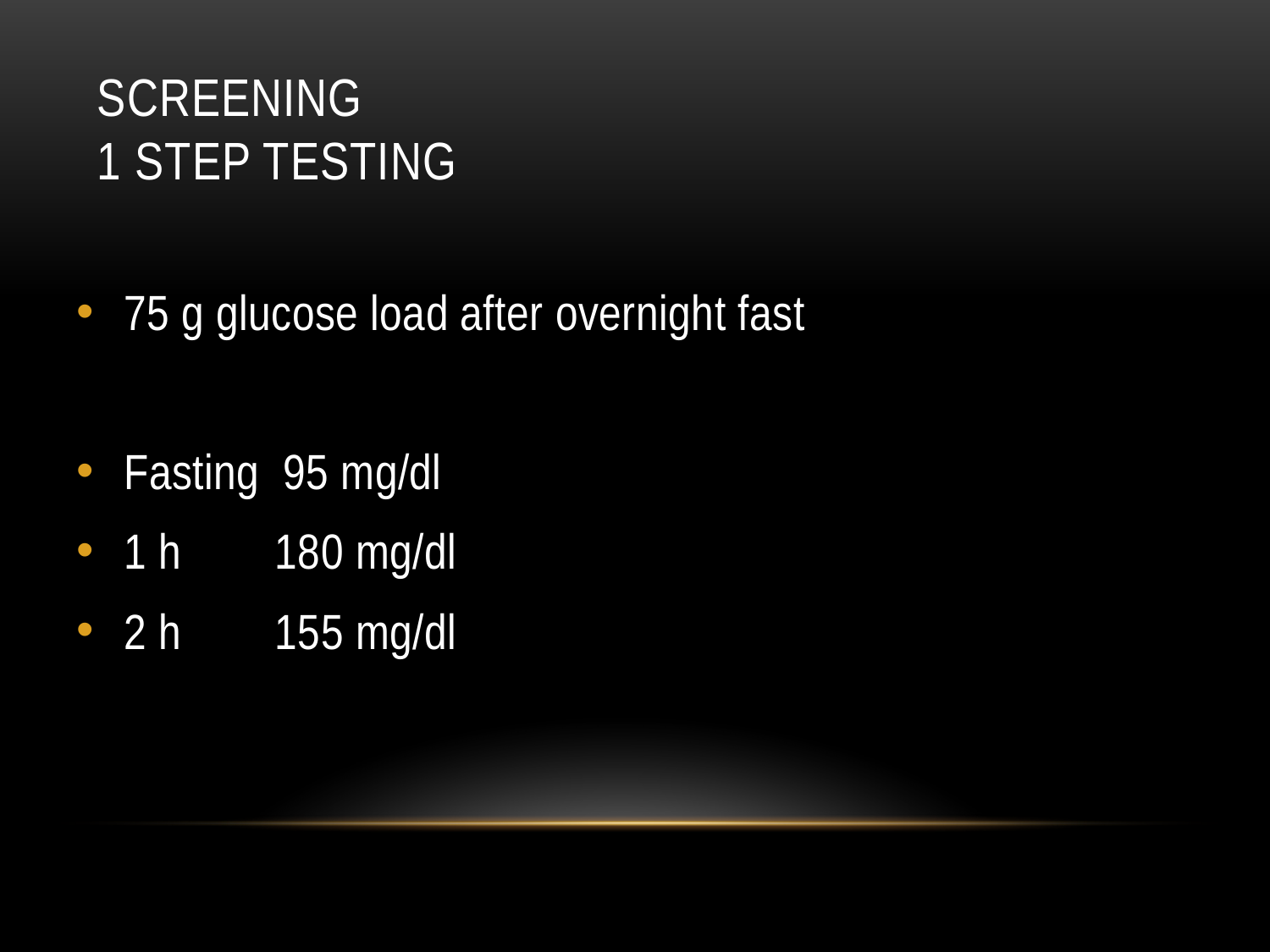

# Screening 1 step testing
75 g glucose load after overnight fast

Fasting  95 mg/dl
1 h        180 mg/dl
2 h        155 mg/dl